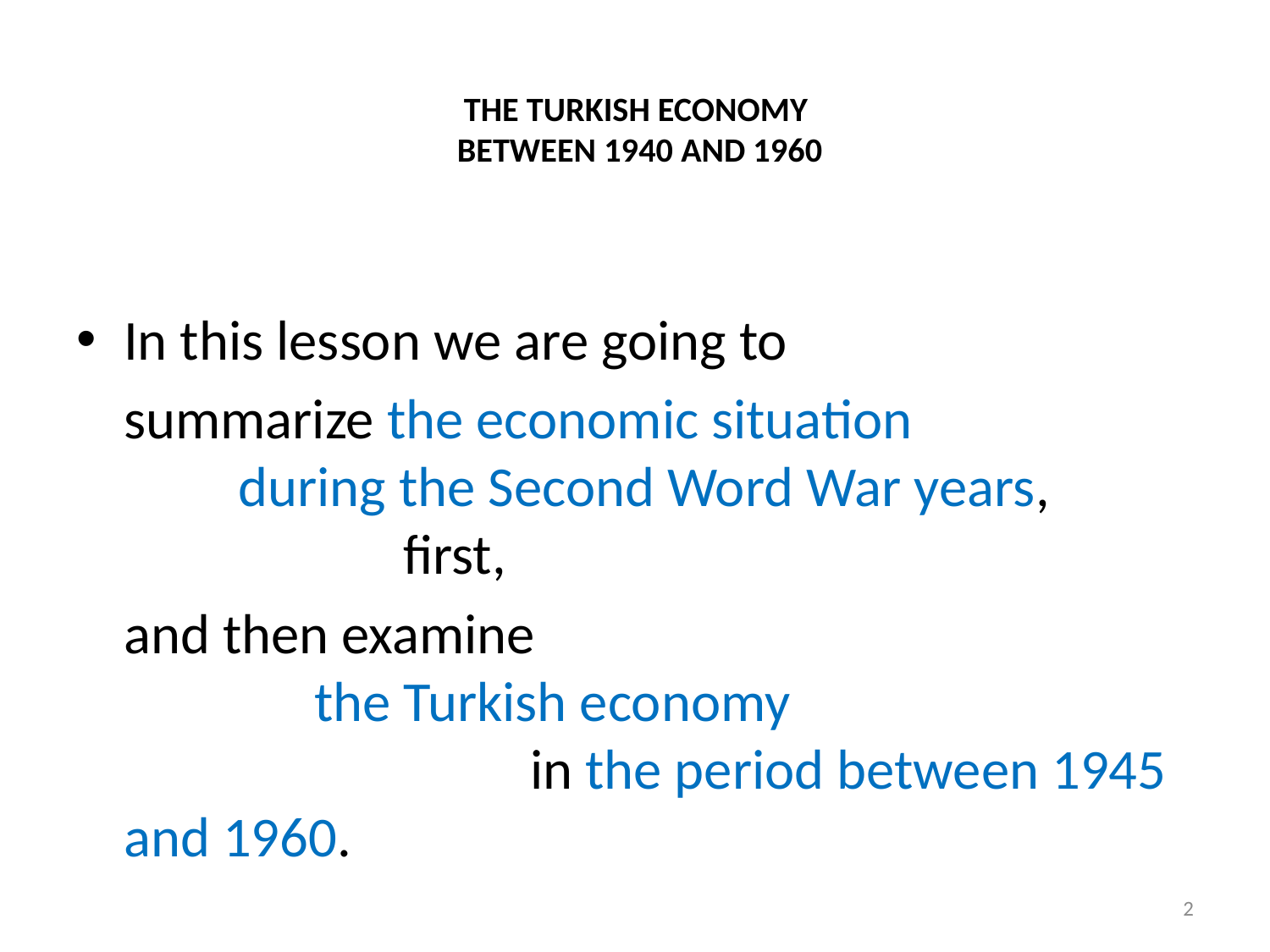

# THE TURKISH ECONOMY BETWEEN 1940 AND 1960
In this lesson we are going to
	summarize the economic situation                                during the Second Word War years,                                  first,
	and then examine                                                                   the Turkish economy                                                                in the period between 1945 and 1960.

2